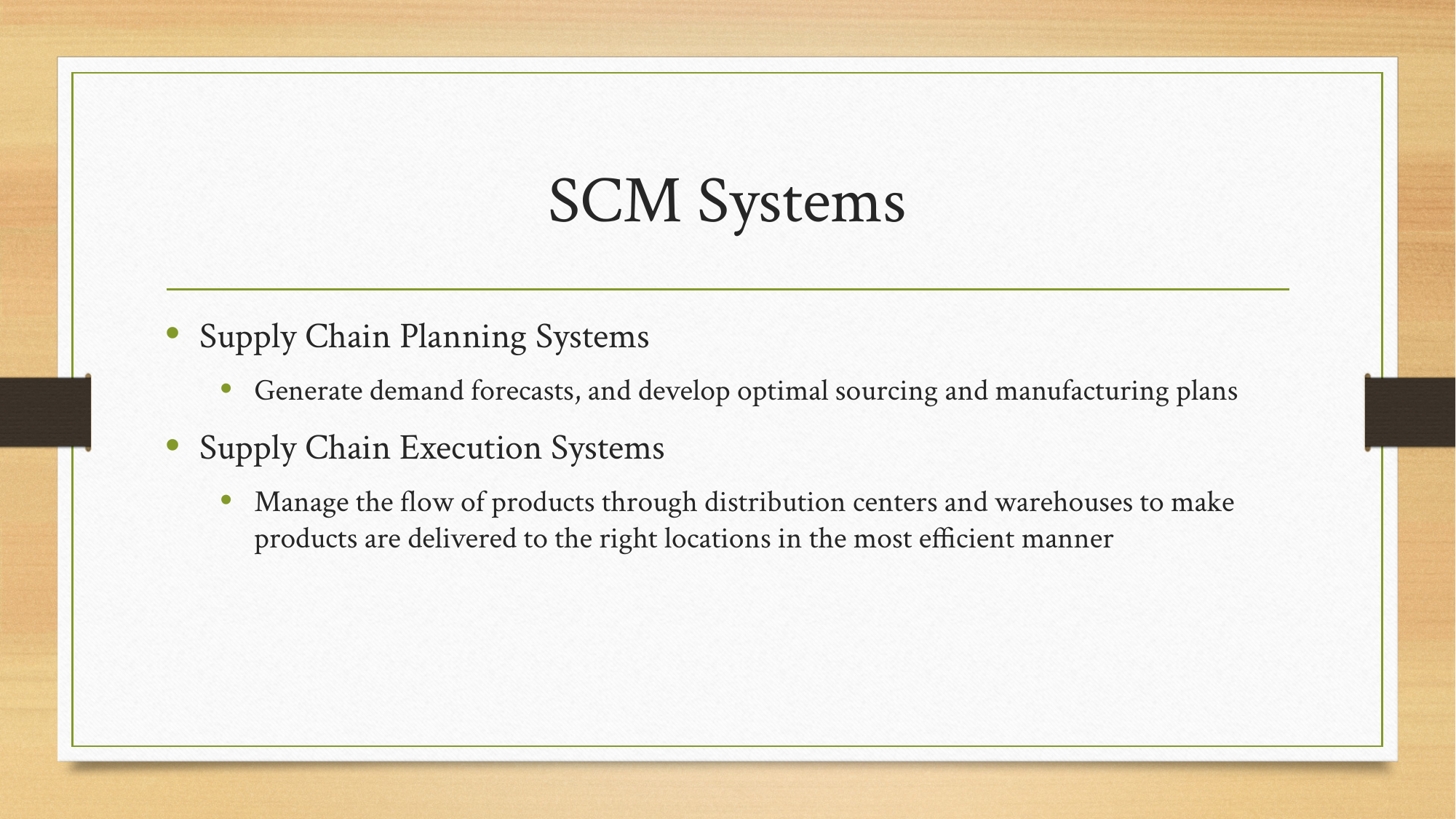

# SCM Systems
Supply Chain Planning Systems
Generate demand forecasts, and develop optimal sourcing and manufacturing plans
Supply Chain Execution Systems
Manage the flow of products through distribution centers and warehouses to make products are delivered to the right locations in the most efficient manner